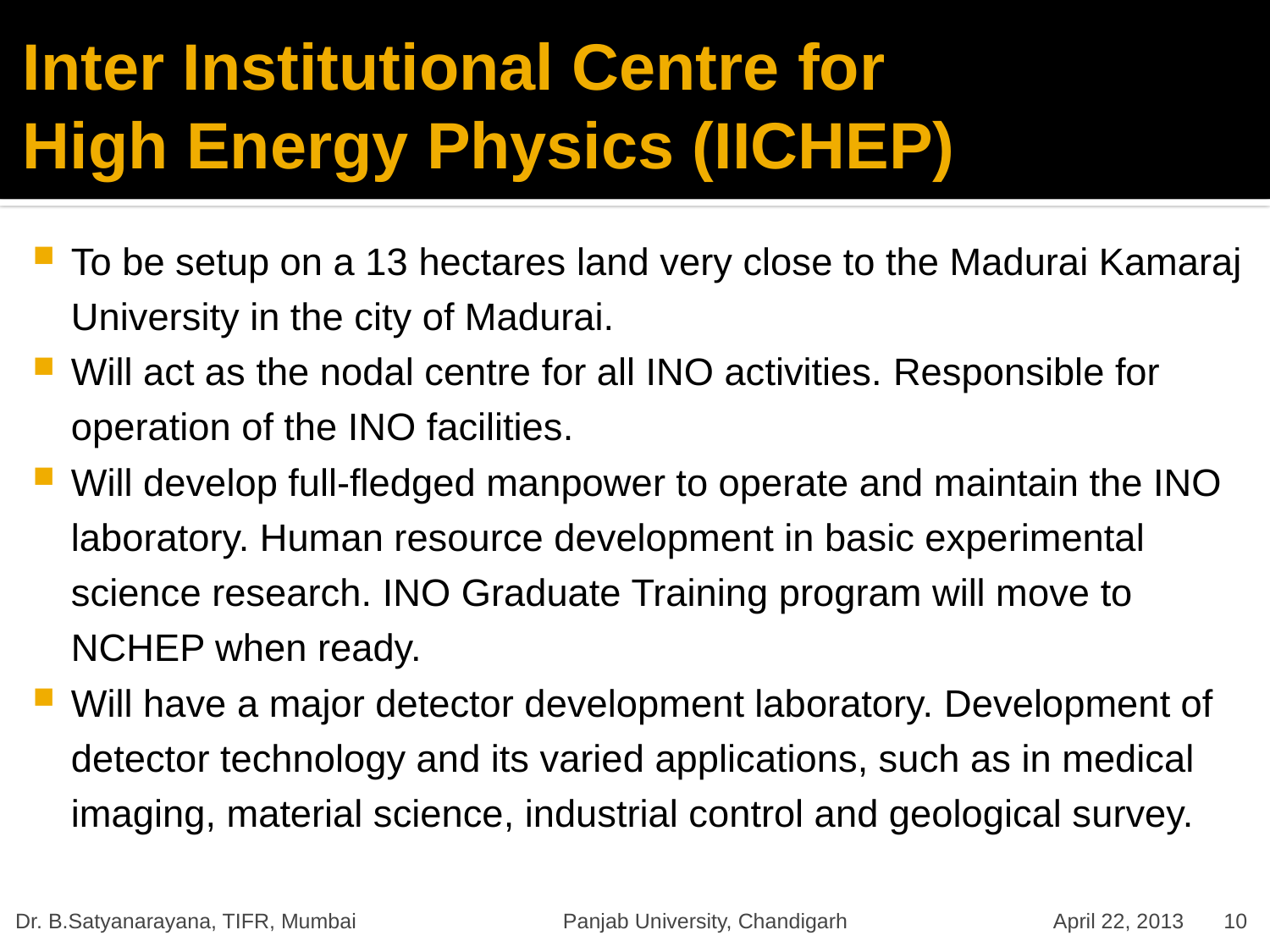

# Inter Institutional Centre for High Energy Physics (IICHEP)
To be setup on a 13 hectares land very close to the Madurai Kamaraj University in the city of Madurai.
Will act as the nodal centre for all INO activities. Responsible for operation of the INO facilities.
Will develop full-fledged manpower to operate and maintain the INO laboratory. Human resource development in basic experimental science research. INO Graduate Training program will move to NCHEP when ready.
Will have a major detector development laboratory. Development of detector technology and its varied applications, such as in medical imaging, material science, industrial control and geological survey.

Dr. B.Satyanarayana, TIFR, Mumbai                                   Panjab University, Chandigarh                                   April 22, 2013
10